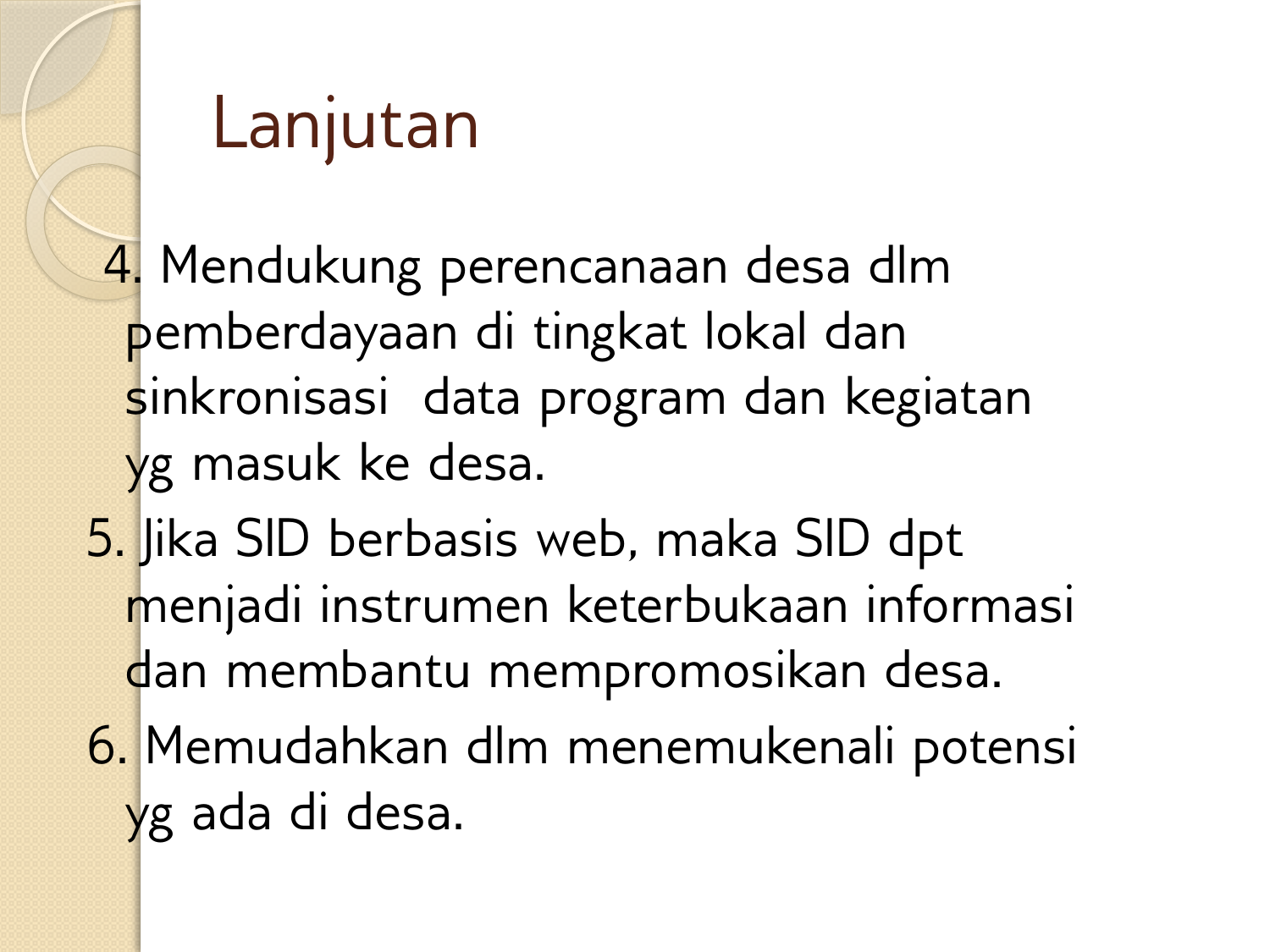

# Lanjutan
 4. Mendukung perencanaan desa dlm pemberdayaan di tingkat lokal dan sinkronisasi  data program dan kegiatan yg masuk ke desa.
5. Jika SID berbasis web, maka SID dpt menjadi instrumen keterbukaan informasi dan membantu mempromosikan desa.
6. Memudahkan dlm menemukenali potensi yg ada di desa.